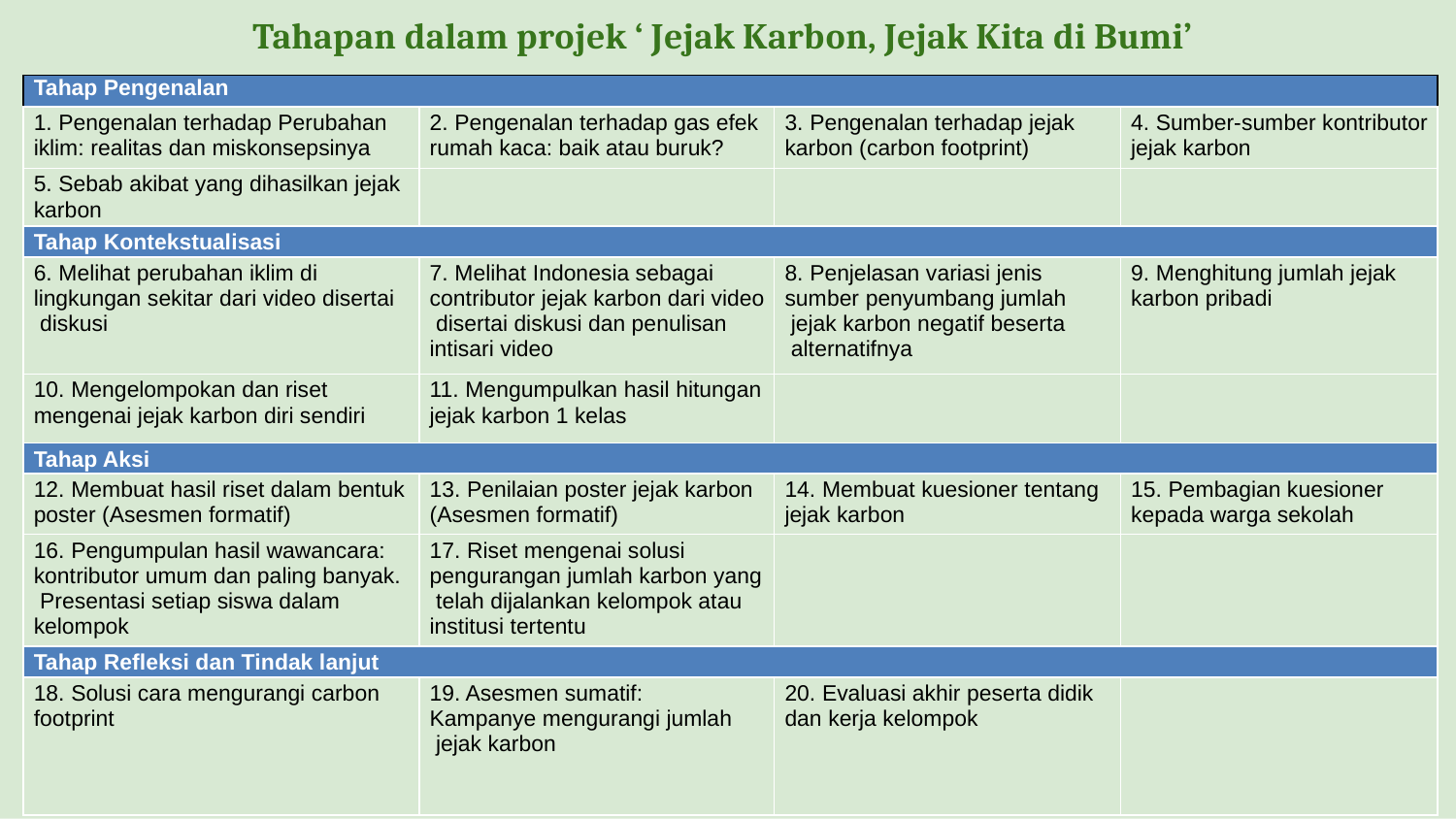

# Tahapan dalam projek ‘ Jejak Karbon, Jejak Kita di Bumi’
| Tahap Pengenalan |  |  |  |
| --- | --- | --- | --- |
| 1. Pengenalan terhadap Perubahan iklim: realitas dan miskonsepsinya | 2. Pengenalan terhadap gas efek rumah kaca: baik atau buruk? | 3. Pengenalan terhadap jejak karbon (carbon footprint) | 4. Sumber-sumber kontributor jejak karbon |
| 5. Sebab akibat yang dihasilkan jejak karbon |  |  |  |
| Tahap Kontekstualisasi |  |  |  |
| 6. Melihat perubahan iklim di lingkungan sekitar dari video disertai diskusi | 7. Melihat Indonesia sebagai contributor jejak karbon dari video disertai diskusi dan penulisan intisari video | 8. Penjelasan variasi jenis sumber penyumbang jumlah jejak karbon negatif beserta alternatifnya | 9. Menghitung jumlah jejak karbon pribadi |
| 10. Mengelompokan dan riset mengenai jejak karbon diri sendiri | 11. Mengumpulkan hasil hitungan jejak karbon 1 kelas |  |  |
| Tahap Aksi |  |  |  |
| 12. Membuat hasil riset dalam bentuk poster (Asesmen formatif) | 13. Penilaian poster jejak karbon (Asesmen formatif) | 14. Membuat kuesioner tentang jejak karbon | 15. Pembagian kuesioner kepada warga sekolah |
| 16. Pengumpulan hasil wawancara: kontributor umum dan paling banyak. Presentasi setiap siswa dalam kelompok | 17. Riset mengenai solusi pengurangan jumlah karbon yang telah dijalankan kelompok atau institusi tertentu |  |  |
| Tahap Refleksi dan Tindak lanjut |  |  |  |
| 18. Solusi cara mengurangi carbon footprint | 19. Asesmen sumatif: Kampanye mengurangi jumlah jejak karbon | 20. Evaluasi akhir peserta didik dan kerja kelompok |  |